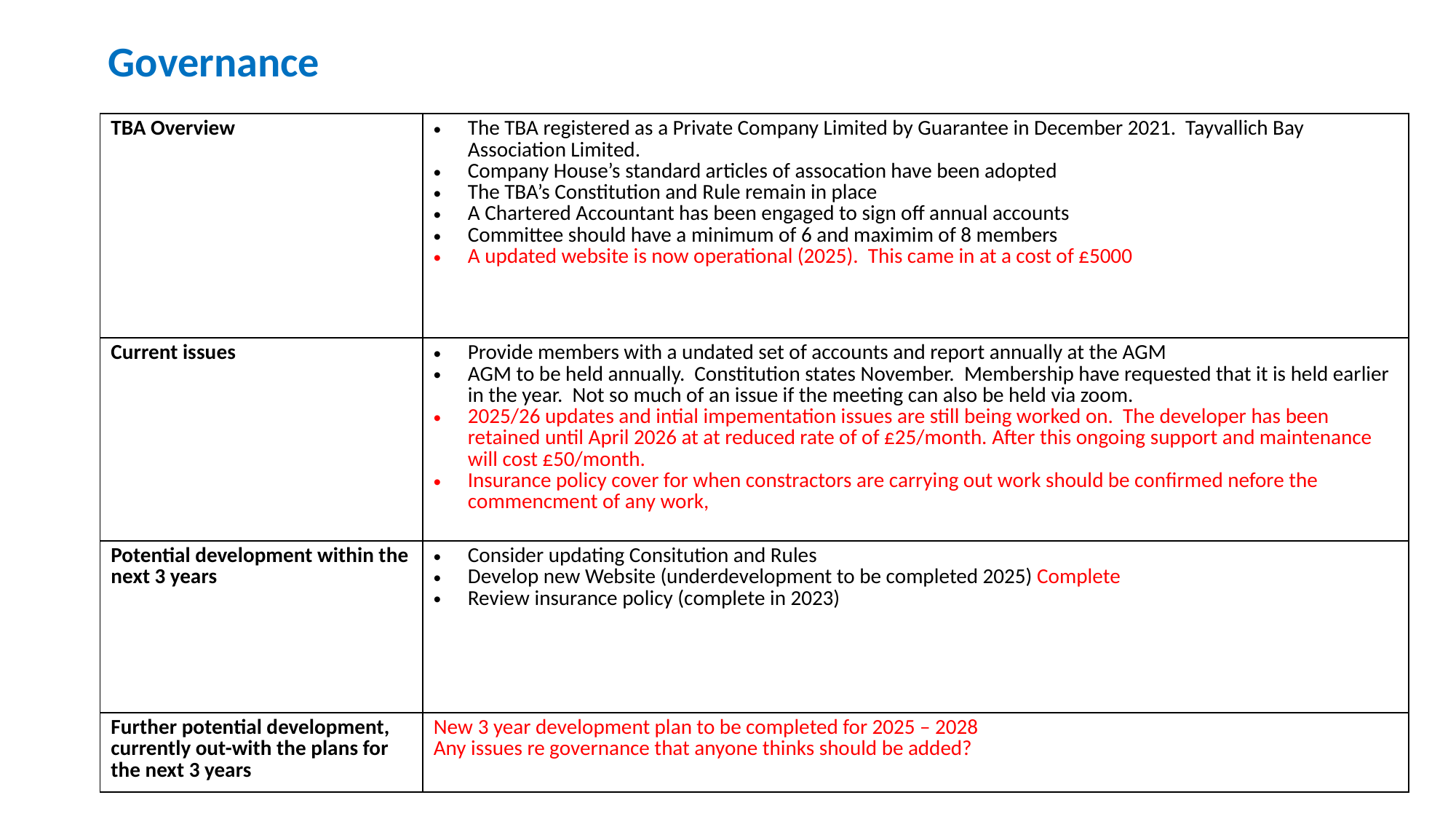

Governance
| TBA Overview | The TBA registered as a Private Company Limited by Guarantee in December 2021. Tayvallich Bay Association Limited. Company House’s standard articles of assocation have been adopted The TBA’s Constitution and Rule remain in place A Chartered Accountant has been engaged to sign off annual accounts Committee should have a minimum of 6 and maximim of 8 members A updated website is now operational (2025). This came in at a cost of £5000 |
| --- | --- |
| Current issues | Provide members with a undated set of accounts and report annually at the AGM AGM to be held annually. Constitution states November. Membership have requested that it is held earlier in the year. Not so much of an issue if the meeting can also be held via zoom. 2025/26 updates and intial impementation issues are still being worked on. The developer has been retained until April 2026 at at reduced rate of of £25/month. After this ongoing support and maintenance will cost £50/month. Insurance policy cover for when constractors are carrying out work should be confirmed nefore the commencment of any work, |
| Potential development within the next 3 years | Consider updating Consitution and Rules Develop new Website (underdevelopment to be completed 2025) Complete Review insurance policy (complete in 2023) |
| Further potential development, currently out-with the plans for the next 3 years | New 3 year development plan to be completed for 2025 – 2028 Any issues re governance that anyone thinks should be added? |